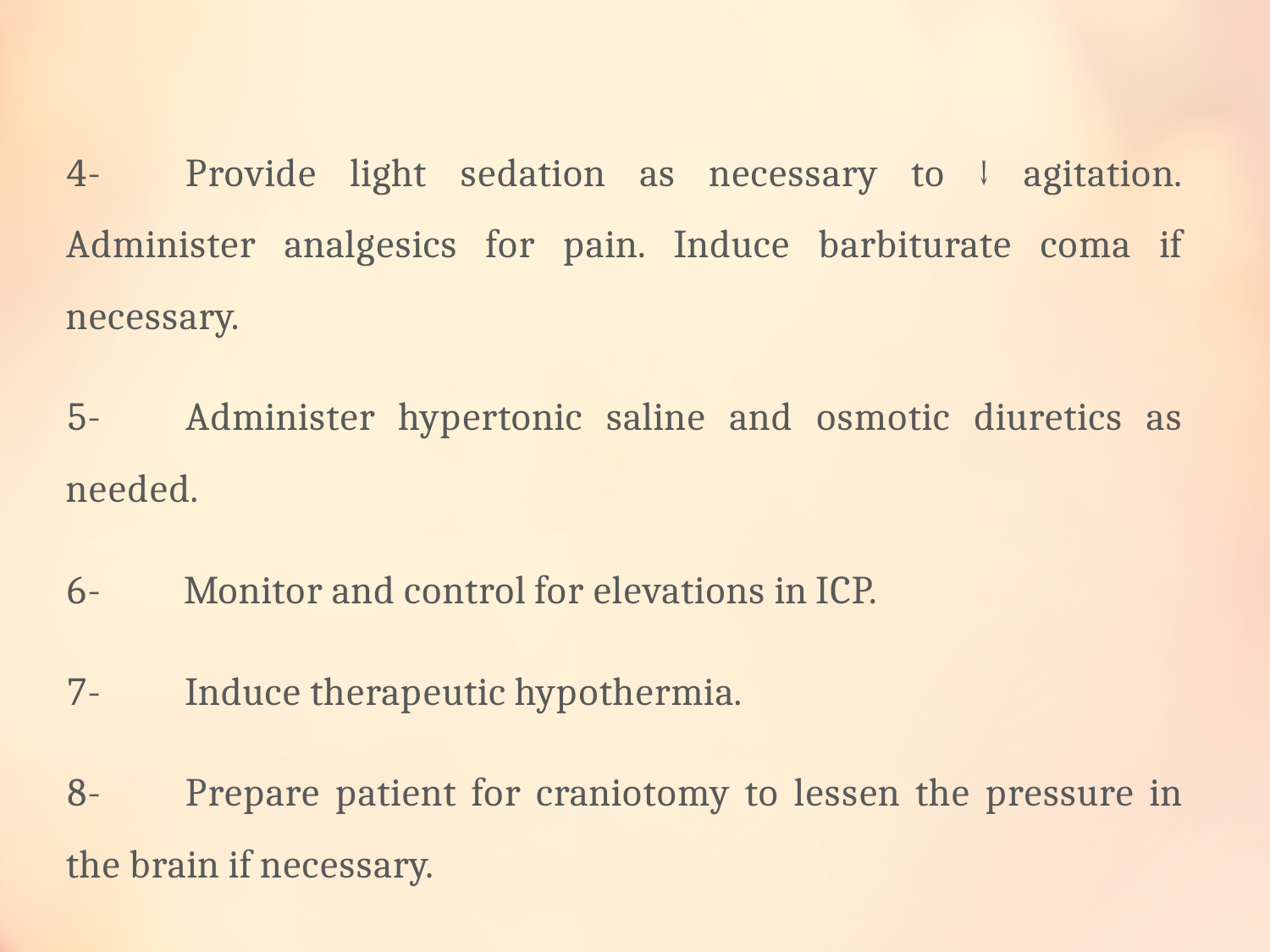

4-	Provide light sedation as necessary to ↓ agitation. Administer analgesics for pain. Induce barbiturate coma if necessary.
5-	Administer hypertonic saline and osmotic diuretics as needed.
6-	Monitor and control for elevations in ICP.
7-	Induce therapeutic hypothermia.
8-	Prepare patient for craniotomy to lessen the pressure in the brain if necessary.